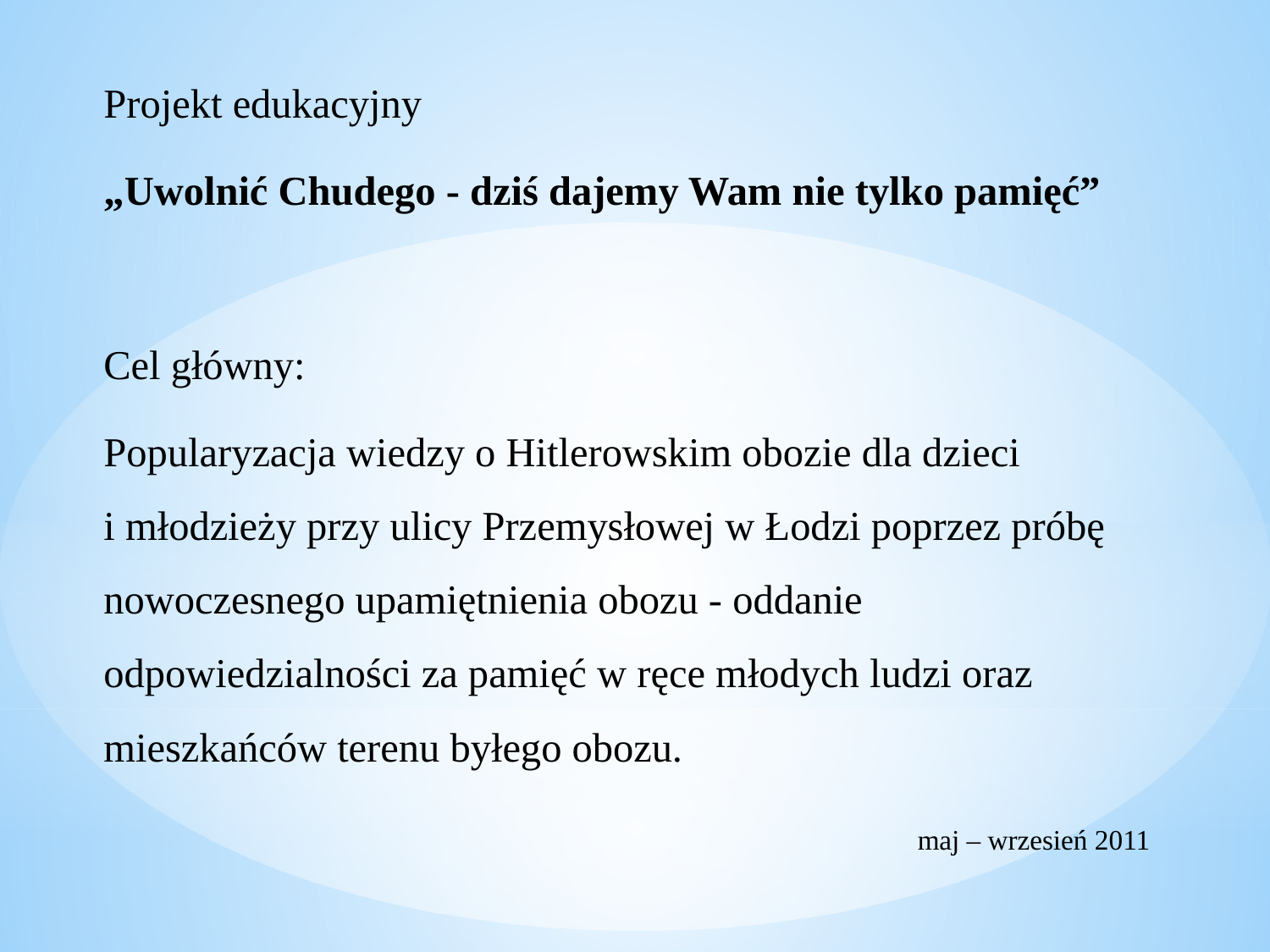

Projekt edukacyjny
„Uwolnić Chudego - dziś dajemy Wam nie tylko pamięć”

Cel główny:
Popularyzacja wiedzy o Hitlerowskim obozie dla dzieci
i młodzieży przy ulicy Przemysłowej w Łodzi poprzez próbę nowoczesnego upamiętnienia obozu - oddanie odpowiedzialności za pamięć w ręce młodych ludzi oraz mieszkańców terenu byłego obozu.

maj – wrzesień 2011